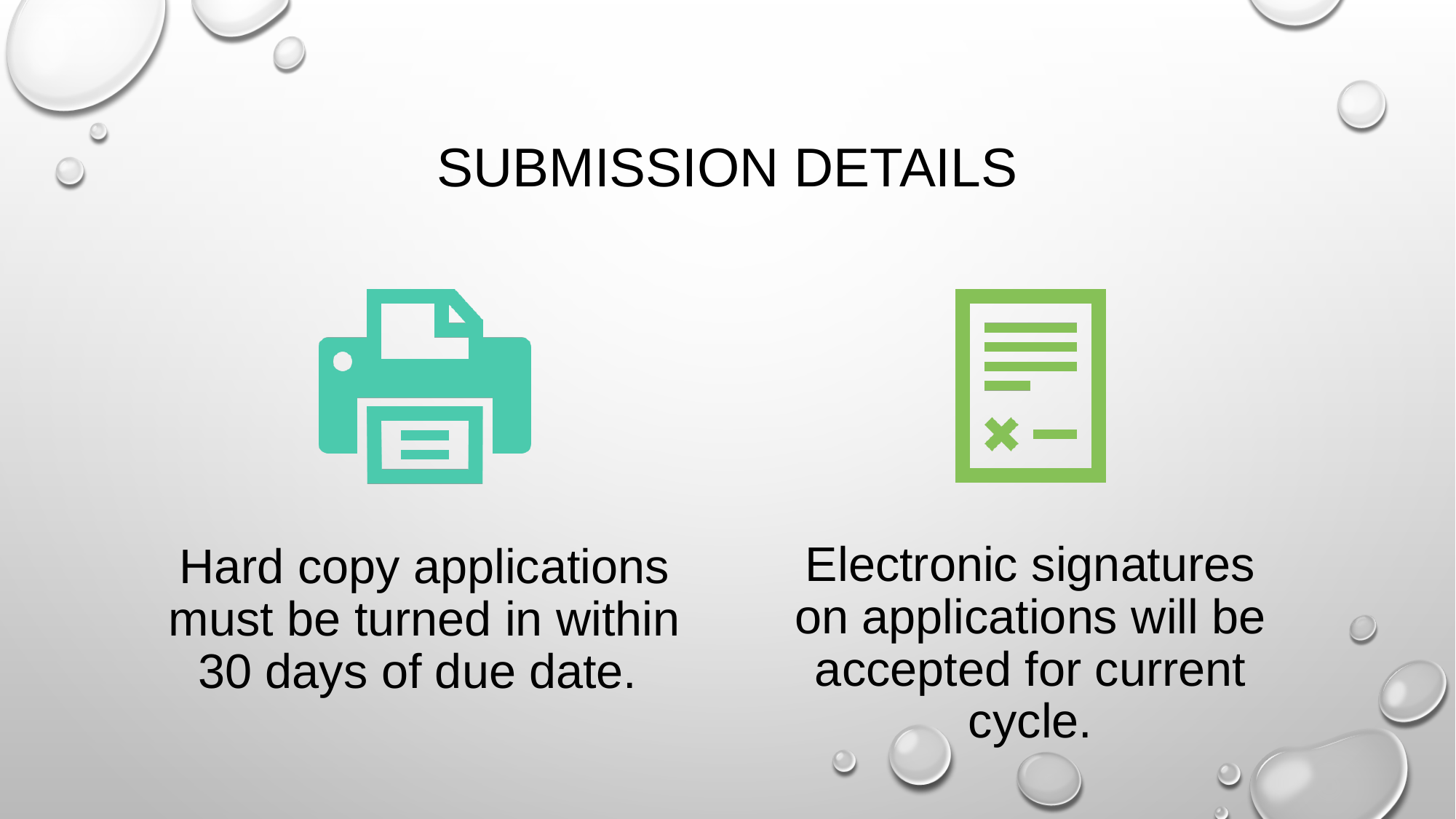

# Submission Details
Hard copy applications must be turned in within 30 days of due date.
Electronic signatures on applications will be accepted for current cycle.